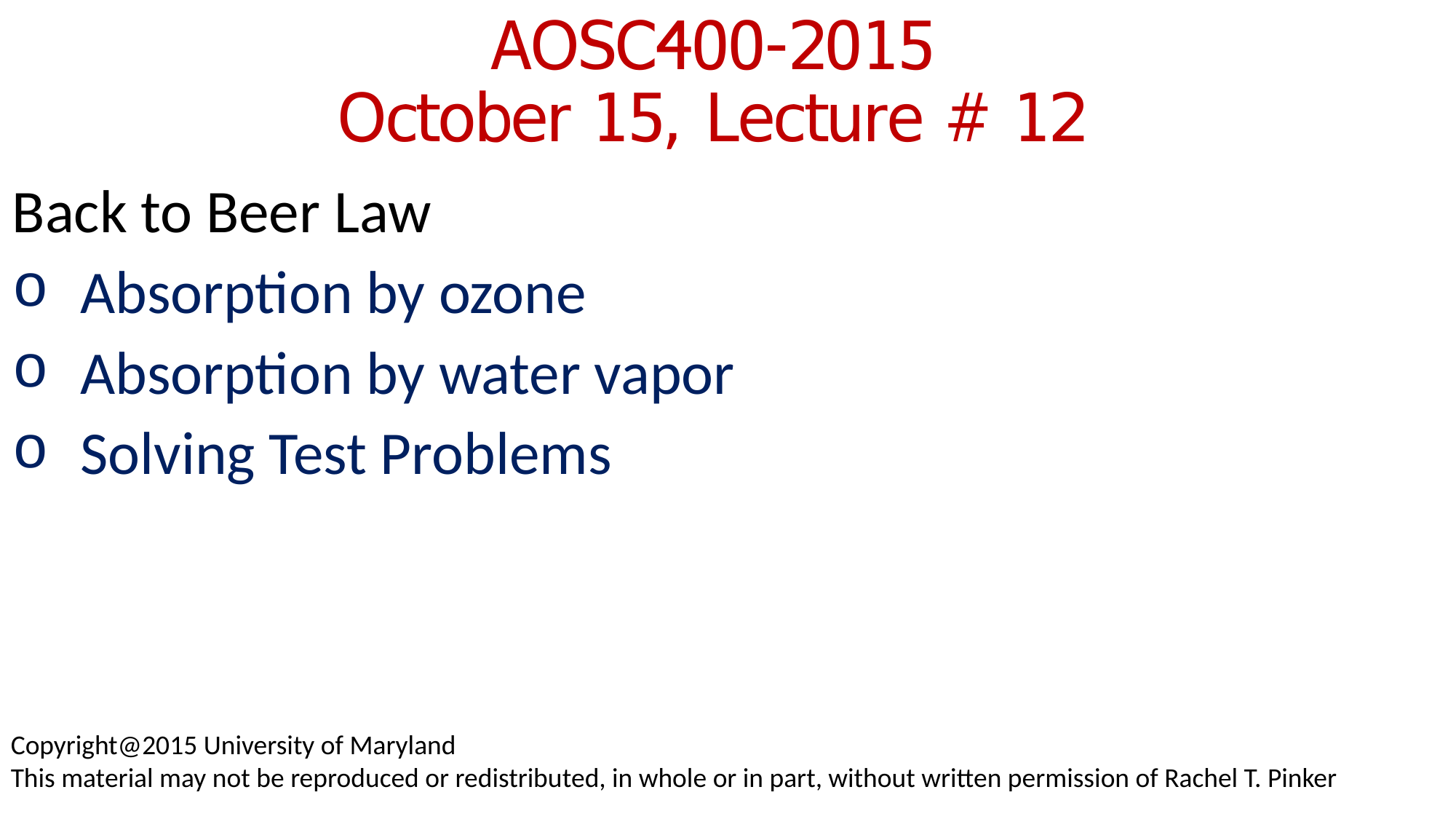

# AOSC400-2015 October 15, Lecture # 12
Back to Beer Law
Absorption by ozone
Absorption by water vapor
Solving Test Problems

Copyright@2015 University of Maryland
This material may not be reproduced or redistributed, in whole or in part, without written permission of Rachel T. Pinker